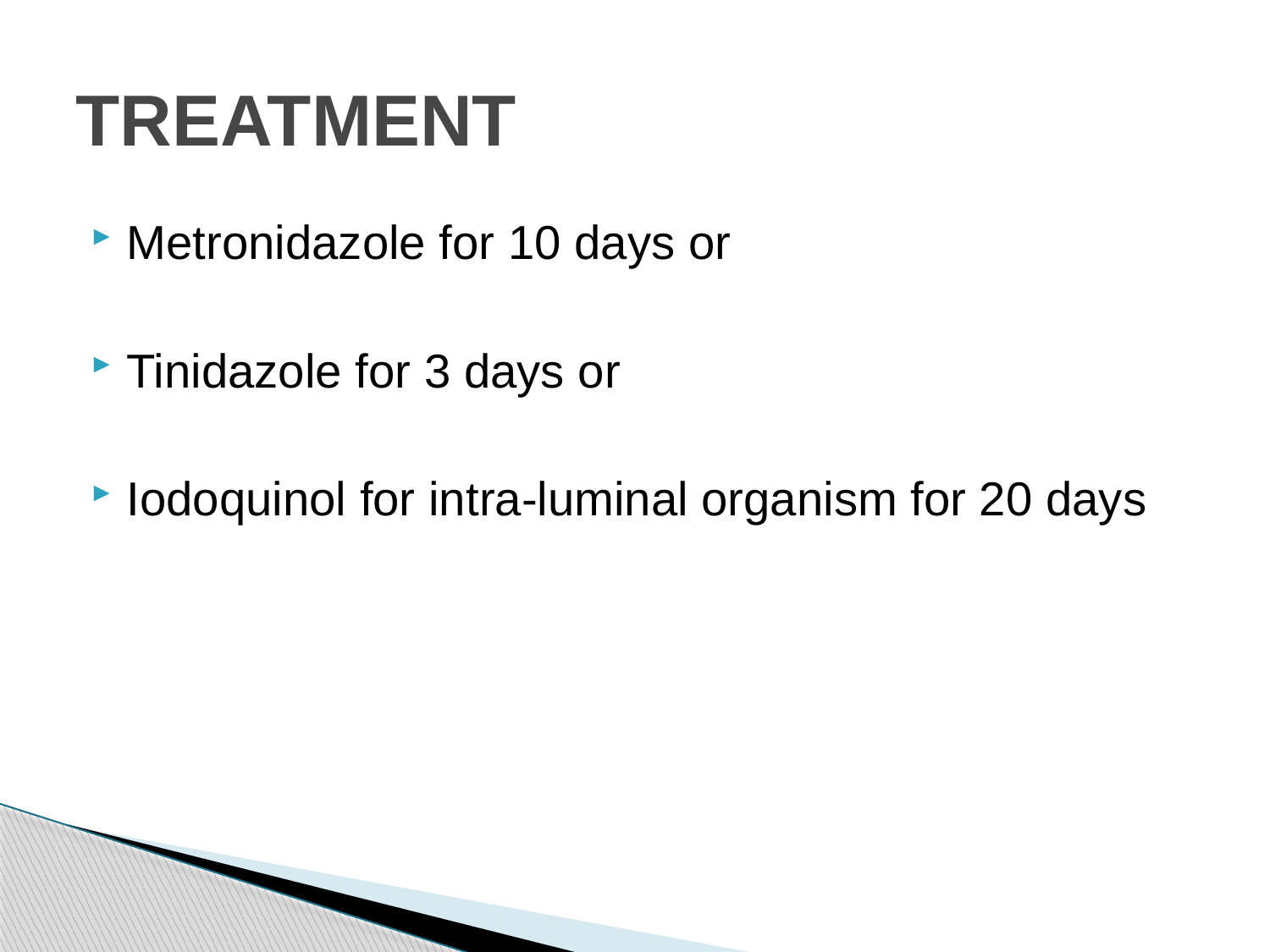

# TREATMENT
Metronidazole for 10 days or

Tinidazole for 3 days or

Iodoquinol for intra-luminal organism for 20 days